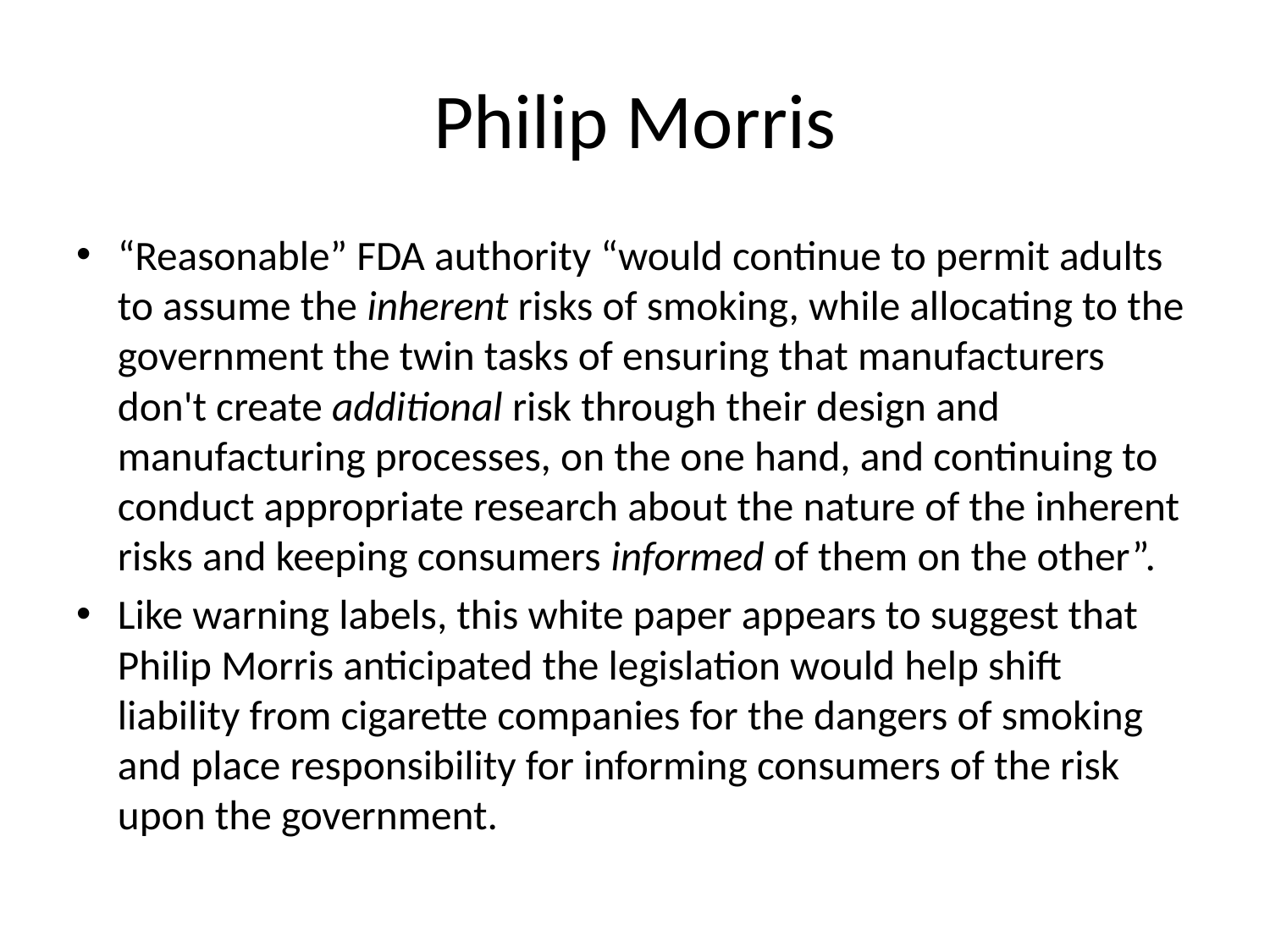

# Philip Morris
“Reasonable” FDA authority “would continue to permit adults to assume the inherent risks of smoking, while allocating to the government the twin tasks of ensuring that manufacturers don't create additional risk through their design and manufacturing processes, on the one hand, and continuing to conduct appropriate research about the nature of the inherent risks and keeping consumers informed of them on the other”.
Like warning labels, this white paper appears to suggest that Philip Morris anticipated the legislation would help shift liability from cigarette companies for the dangers of smoking and place responsibility for informing consumers of the risk upon the government.